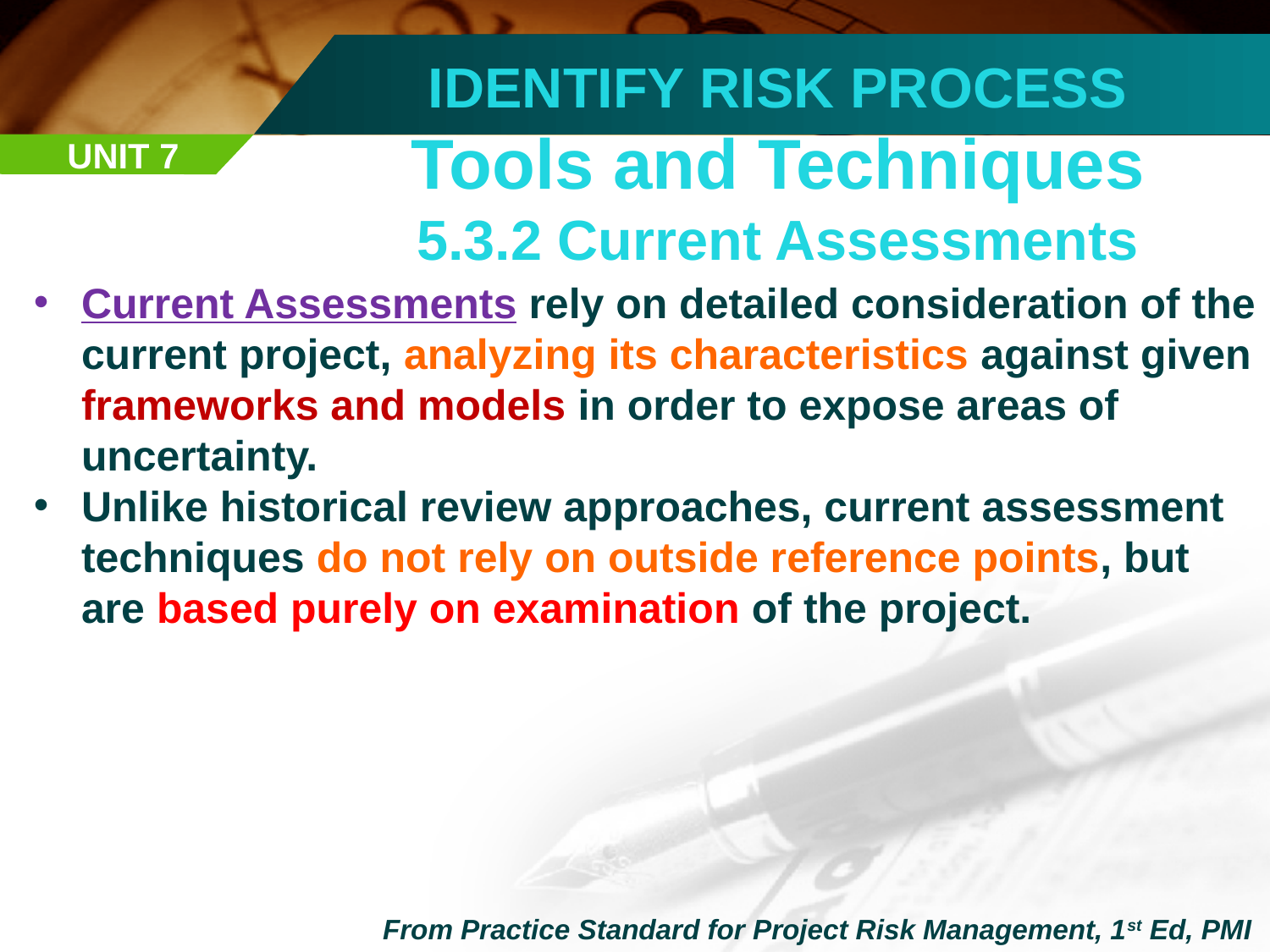

IDENTIFY RISK PROCESS
Tools and Techniques
5.3.2 Current Assessments
UNIT 7
Current Assessments rely on detailed consideration of the current project, analyzing its characteristics against given frameworks and models in order to expose areas of uncertainty.
Unlike historical review approaches, current assessment techniques do not rely on outside reference points, but are based purely on examination of the project.
From Practice Standard for Project Risk Management, 1st Ed, PMI